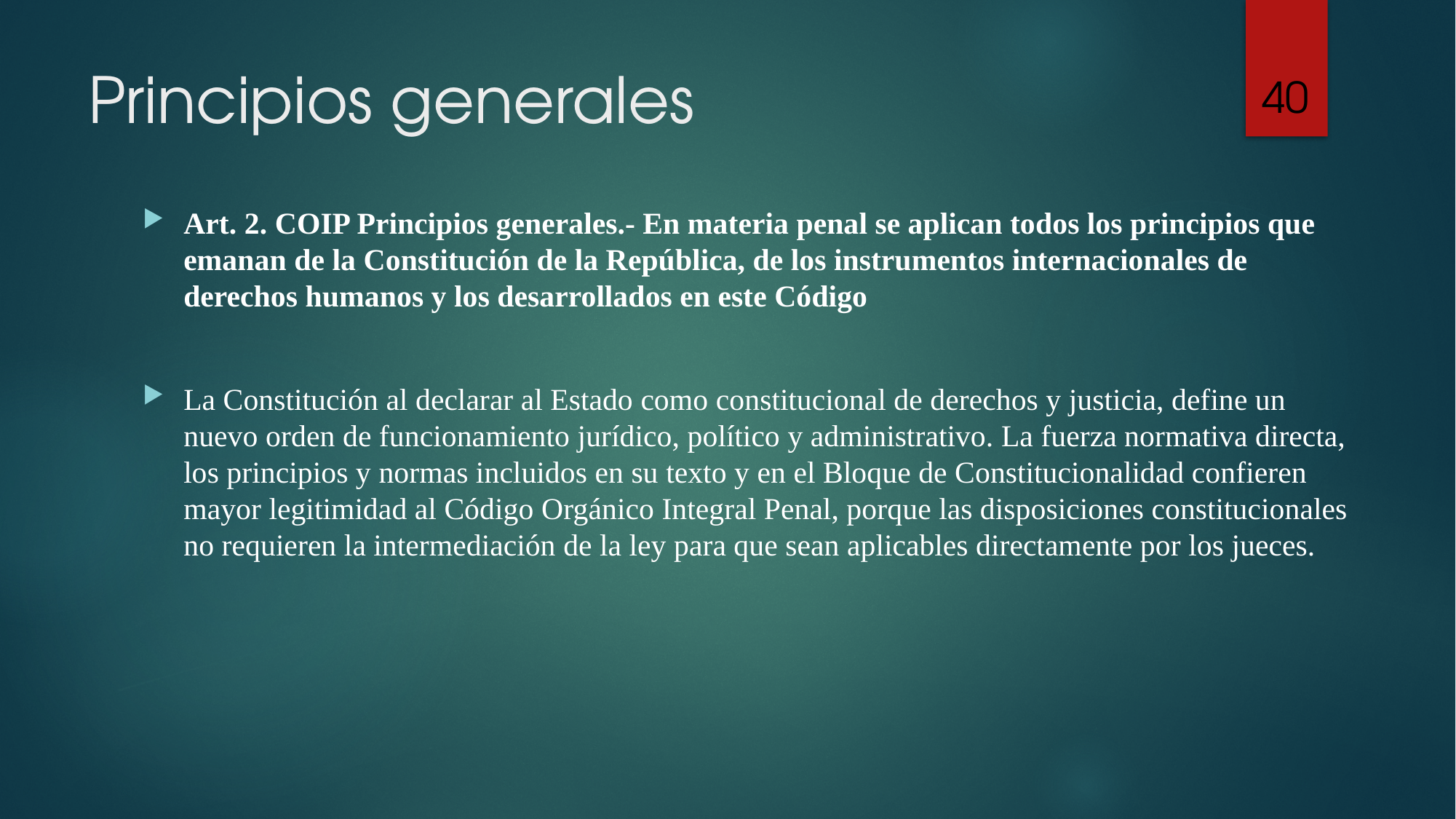

40
# Principios generales
Art. 2. COIP Principios generales.- En materia penal se aplican todos los principios que emanan de la Constitución de la República, de los instrumentos internacionales de derechos humanos y los desarrollados en este Código

La Constitución al declarar al Estado como constitucional de derechos y justicia, define un nuevo orden de funcionamiento jurídico, político y administrativo. La fuerza normativa directa, los principios y normas incluidos en su texto y en el Bloque de Constitucionalidad confieren mayor legitimidad al Código Orgánico Integral Penal, porque las disposiciones constitucionales no requieren la intermediación de la ley para que sean aplicables directamente por los jueces.